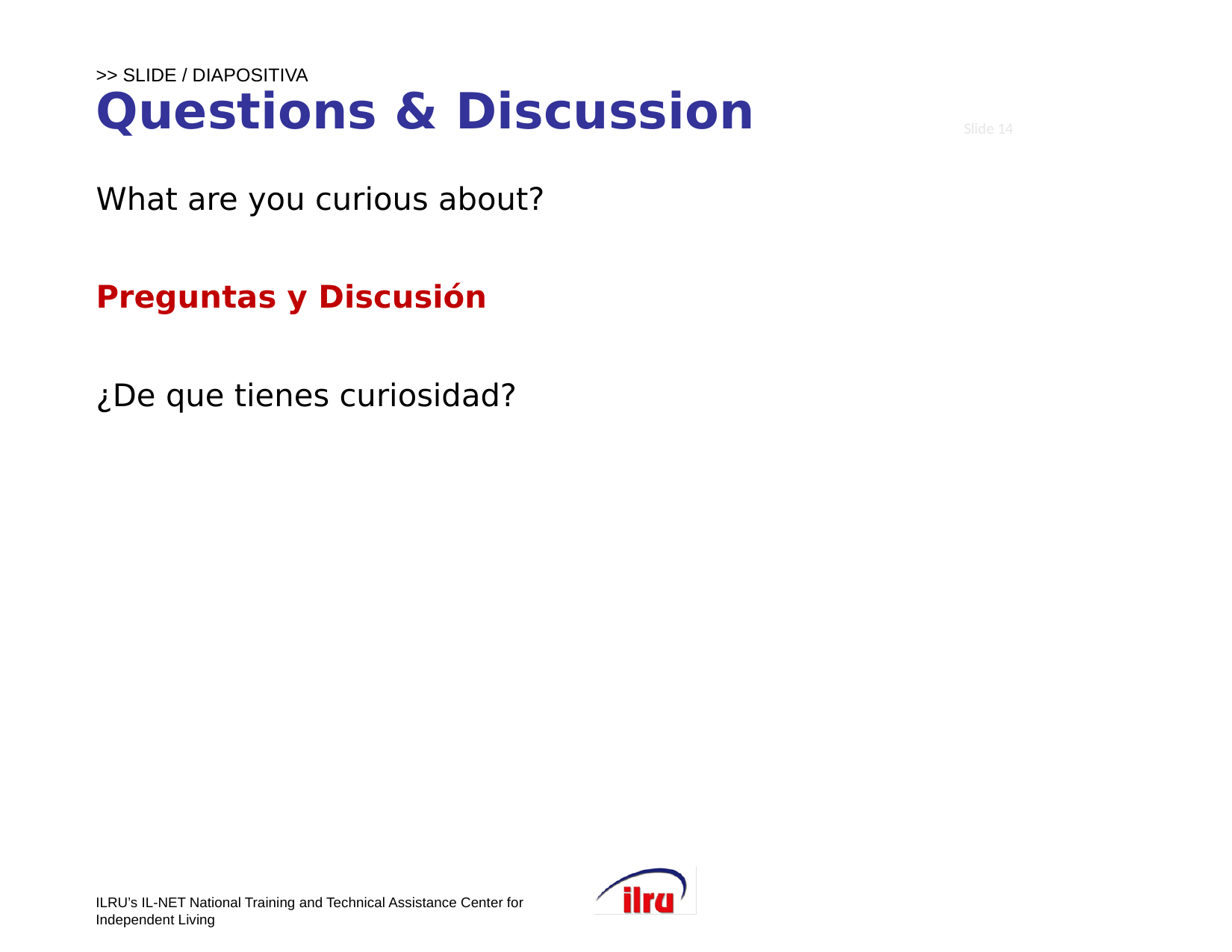

# >> SLIDE / DIAPOSITIVA 14 Questions & Discussion
14
What are you curious about?

Preguntas y Discusión

¿De que tienes curiosidad?